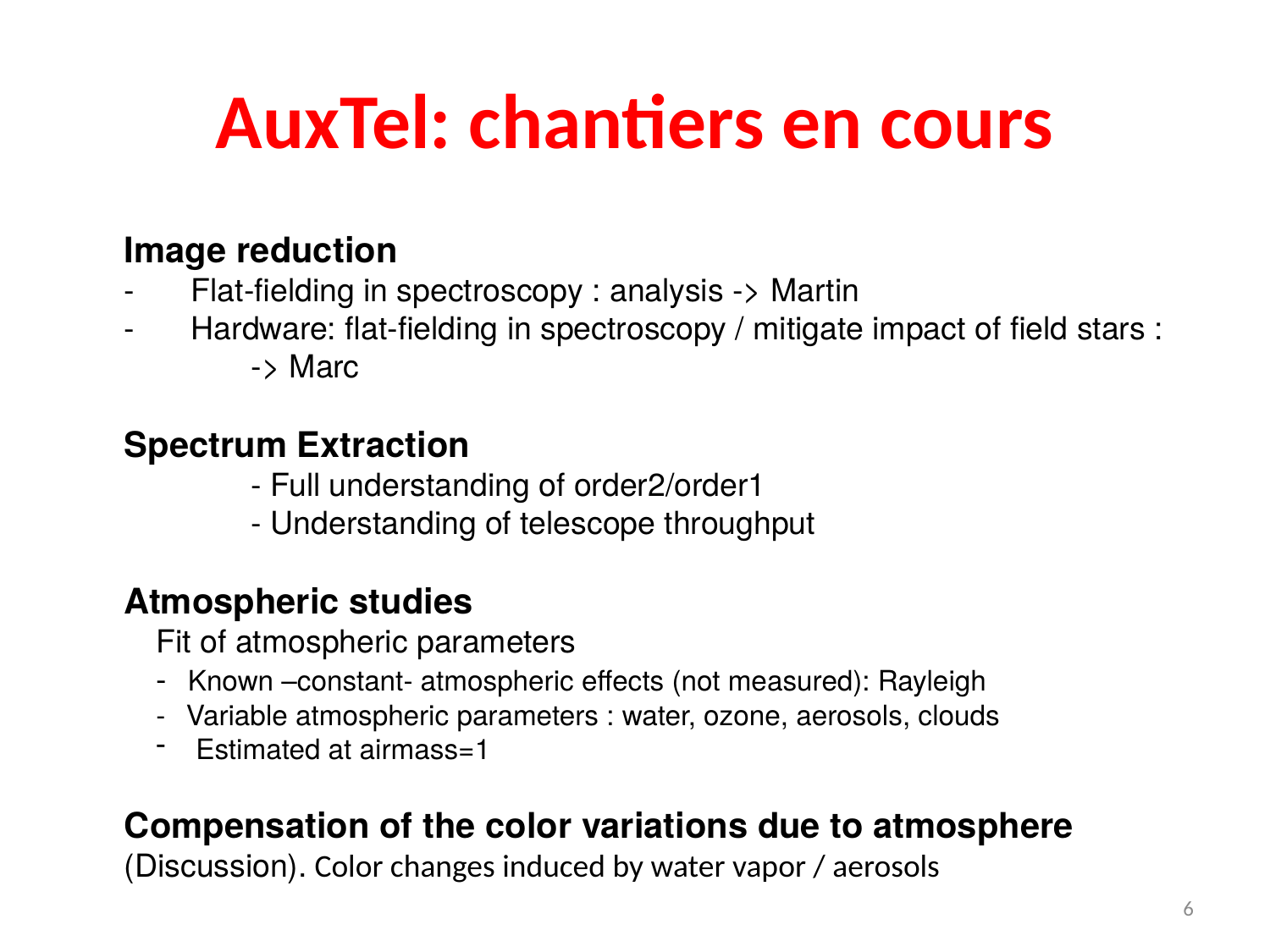

# AuxTel: chantiers en cours
Image reduction
-       Flat-fielding in spectroscopy : analysis -> Martin
-       Hardware: flat-fielding in spectroscopy / mitigate impact of field stars : 	-> Marc

Spectrum Extraction
	- Full understanding of order2/order1
	- Understanding of telescope throughput

Atmospheric studies
Fit of atmospheric parameters
-	Known –constant- atmospheric effects (not measured): Rayleigh
-   Variable atmospheric parameters : water, ozone, aerosols, clouds
Estimated at airmass=1

Compensation of the color variations due to atmosphere (Discussion). Color changes induced by water vapor / aerosols
6